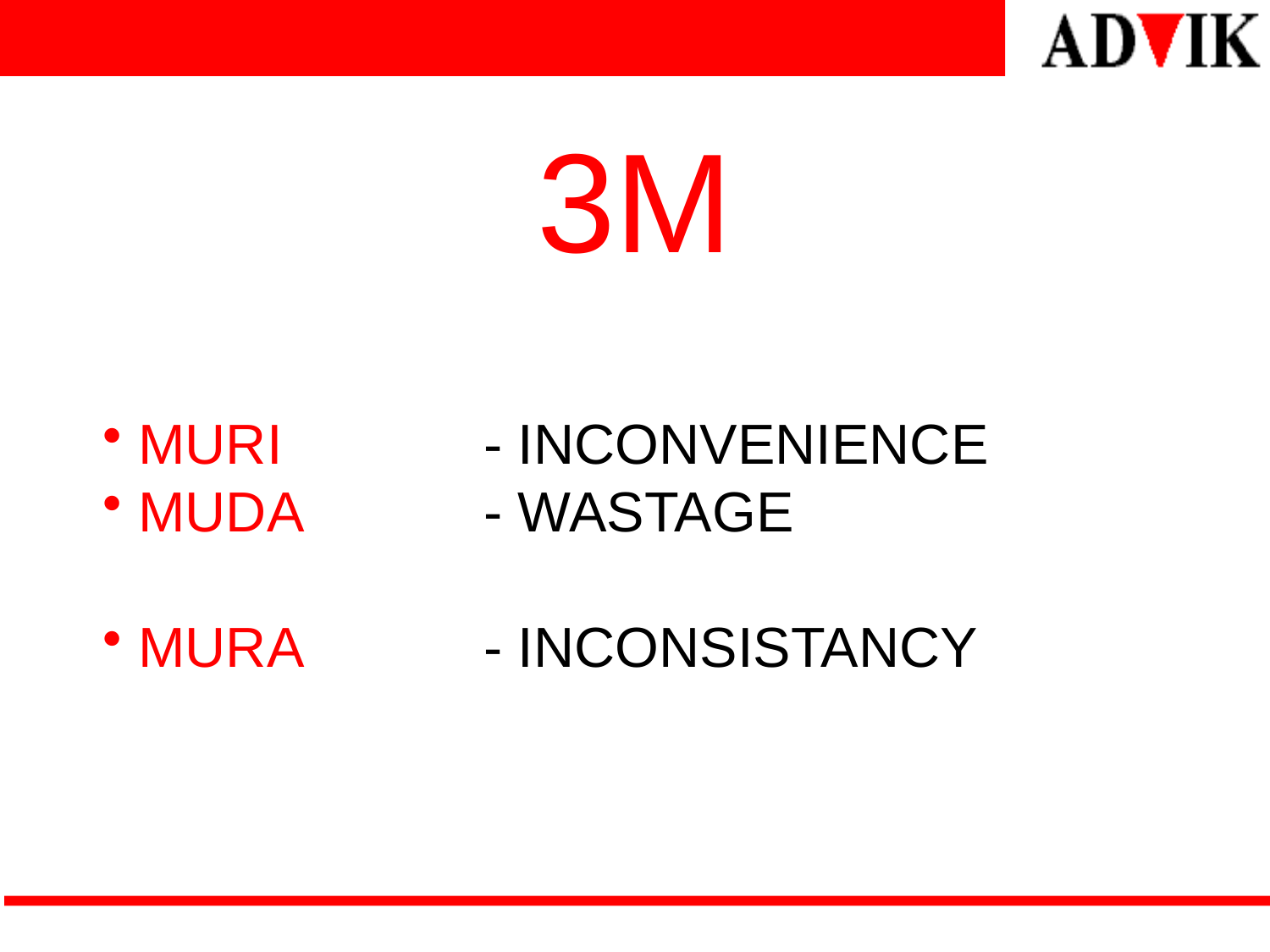

# 3M
 MURI		- INCONVENIENCE
 MUDA  		- WASTAGE
 MURA		- INCONSISTANCY